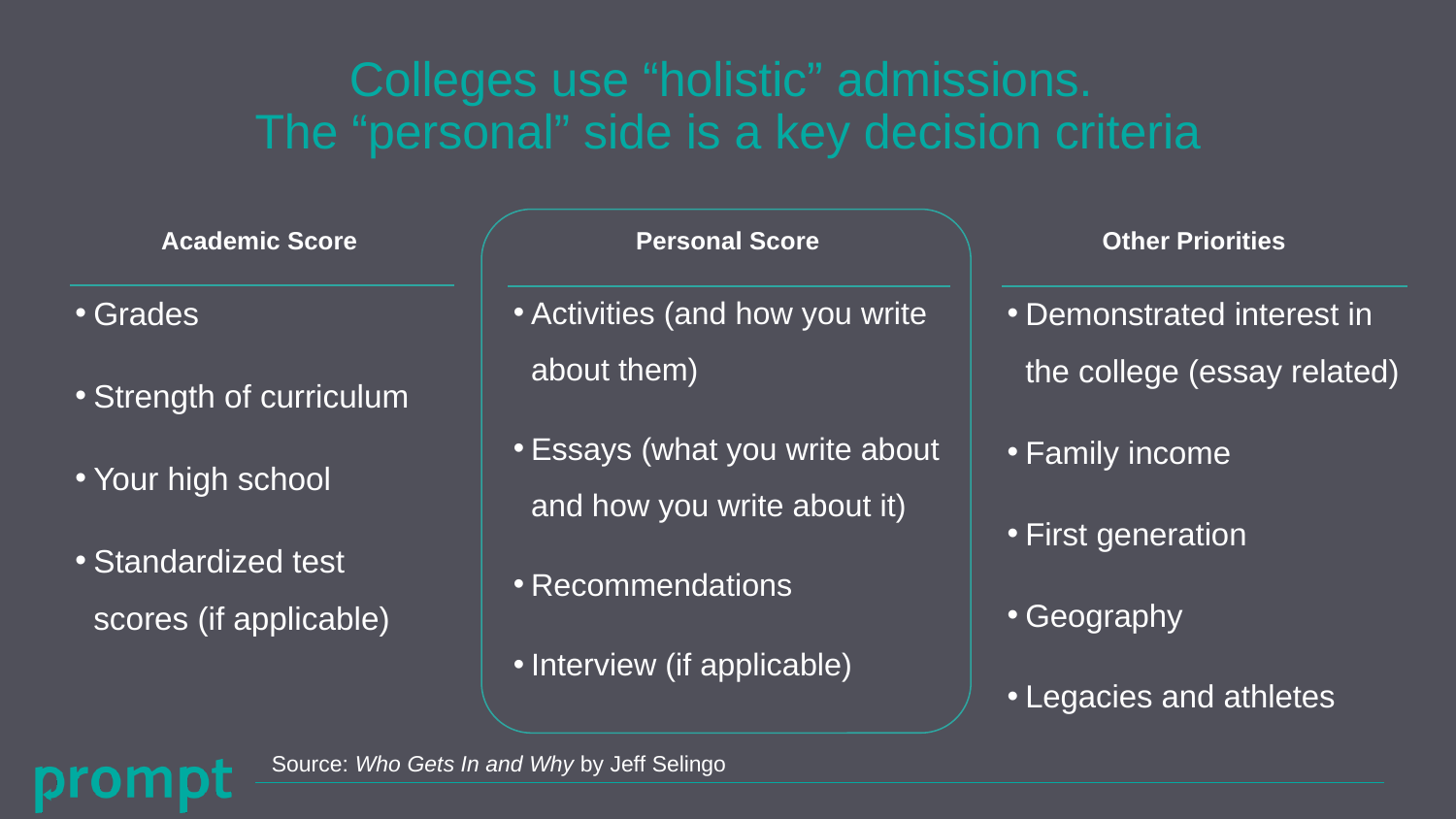

# Colleges use “holistic” admissions. The “personal” side is a key decision criteria
Academic Score
Personal Score
Other Priorities

Grades
Strength of curriculum
Your high school
Standardized test scores (if applicable)
Activities (and how you write about them)
Essays (what you write about and how you write about it)
Recommendations
Interview (if applicable)
Demonstrated interest in the college (essay related)
Family income
First generation
Geography
Legacies and athletes
Source: Who Gets In and Why by Jeff Selingo